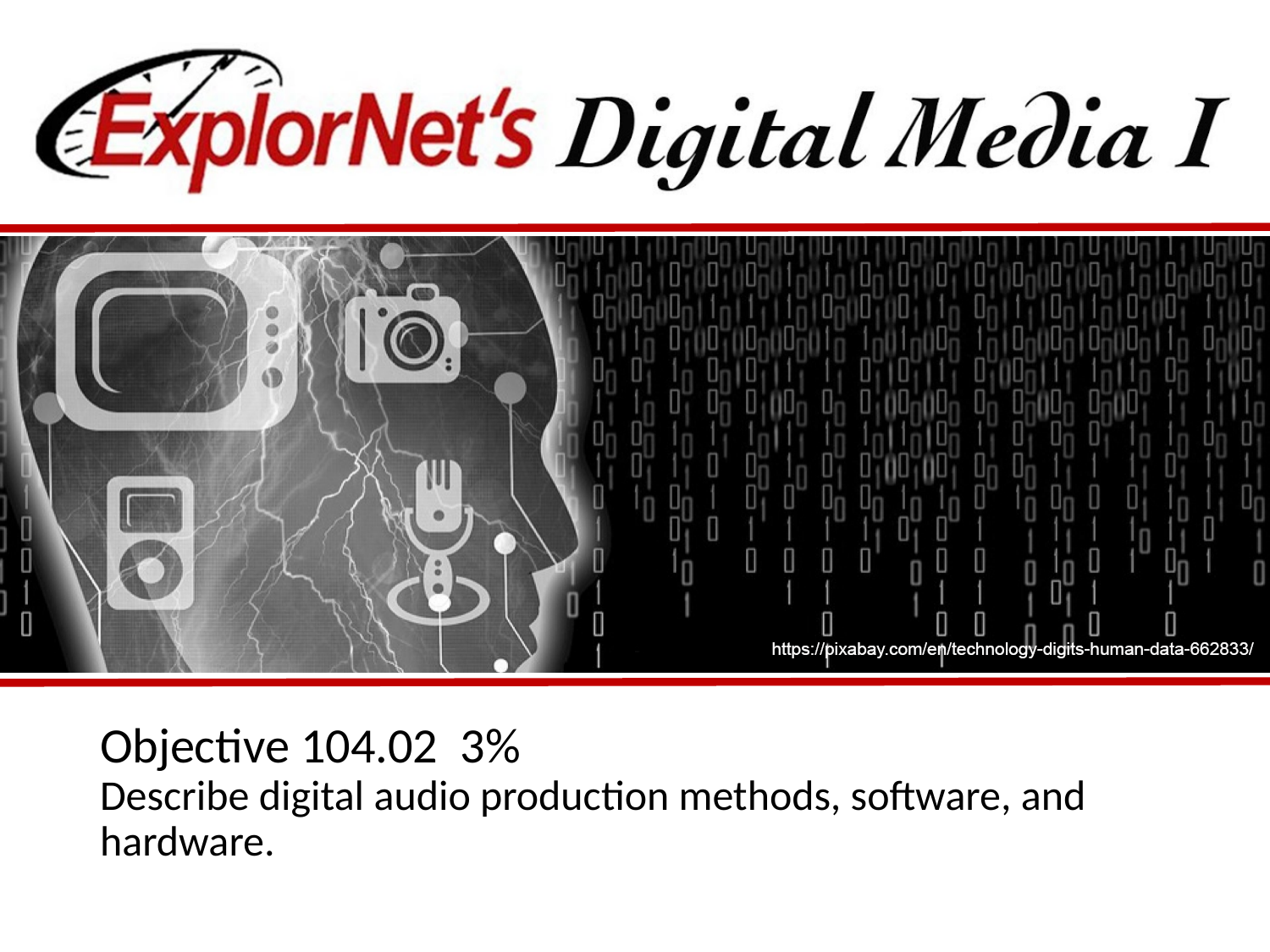

# Objective 104.02  3% Describe digital audio production methods, software, and hardware.